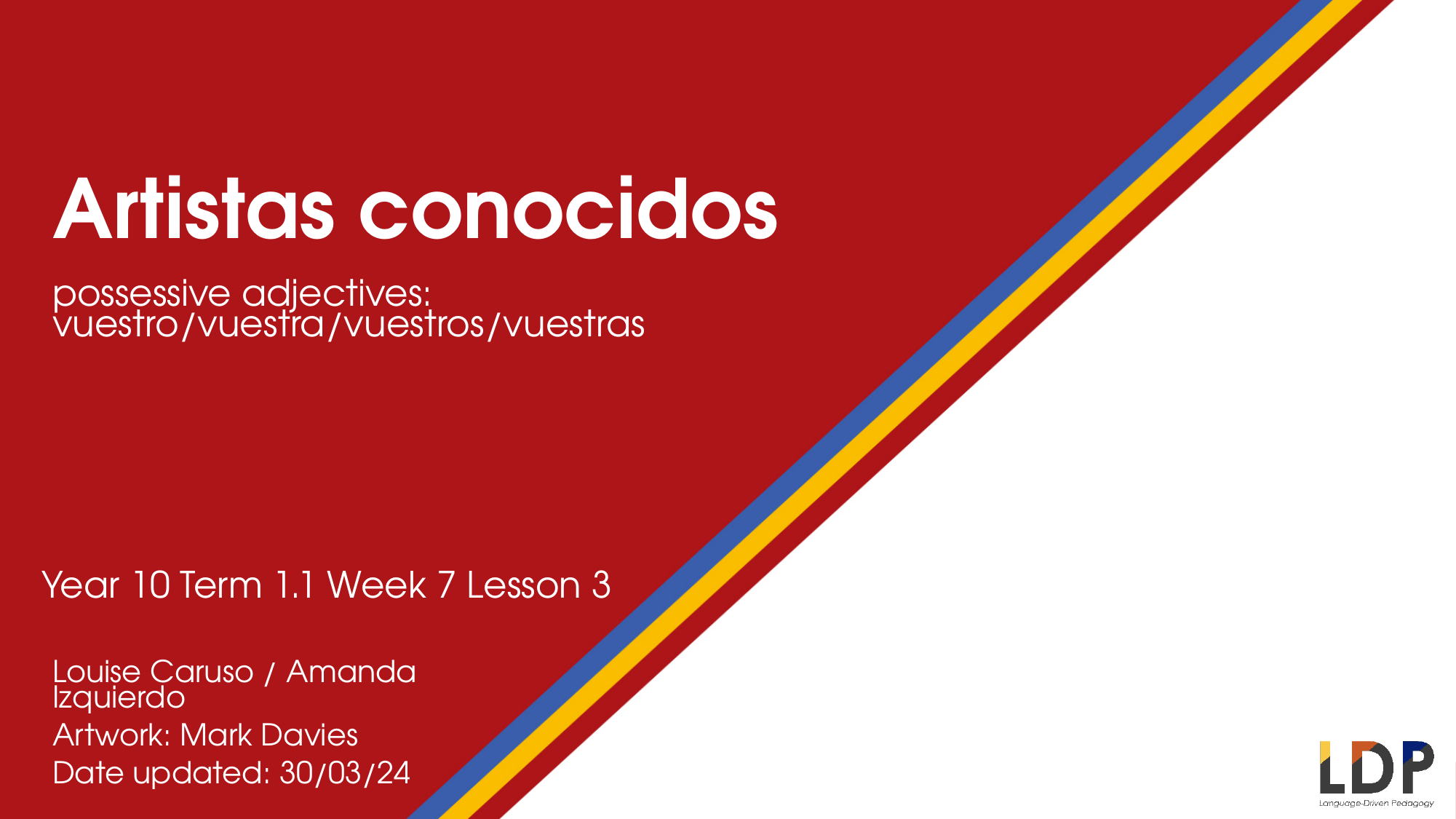

Artistas conocidos
possessive adjectives: vuestro/vuestra/vuestros/vuestras
Year 10 Term 1.1 Week 7 Lesson 3
Louise Caruso / Amanda Izquierdo
Artwork: Mark Davies
Date updated: 30/03/24